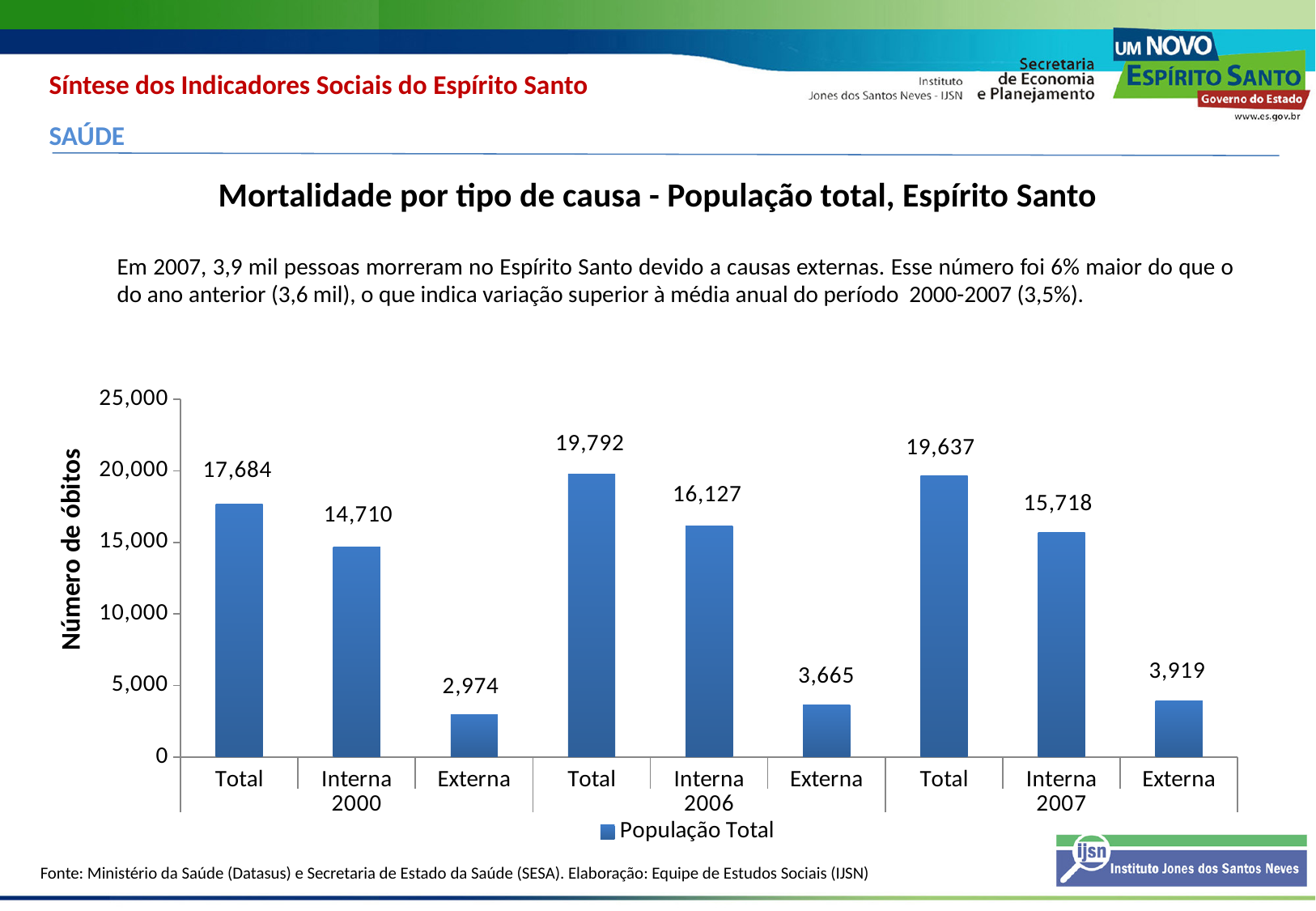

Síntese dos Indicadores Sociais do Espírito Santo

SAÚDE

Mortalidade por tipo de causa - População total, Espírito Santo
Em 2007, 3,9 mil pessoas morreram no Espírito Santo devido a causas externas. Esse número foi 6% maior do que o do ano anterior (3,6 mil), o que indica variação superior à média anual do período  2000-2007 (3,5%).

### Chart

| Category | População Total |
|---|---|
| Total | 17684.0 |
| Interna | 14710.0 |
| Externa | 2974.0 |
| Total | 19792.0 |
| Interna | 16127.0 |
| Externa | 3665.0 |
| Total | 19637.0 |
| Interna | 15718.0 |
| Externa | 3919.0 |
Número de óbitos
Fonte: Ministério da Saúde (Datasus) e Secretaria de Estado da Saúde (SESA). Elaboração: Equipe de Estudos Sociais (IJSN)